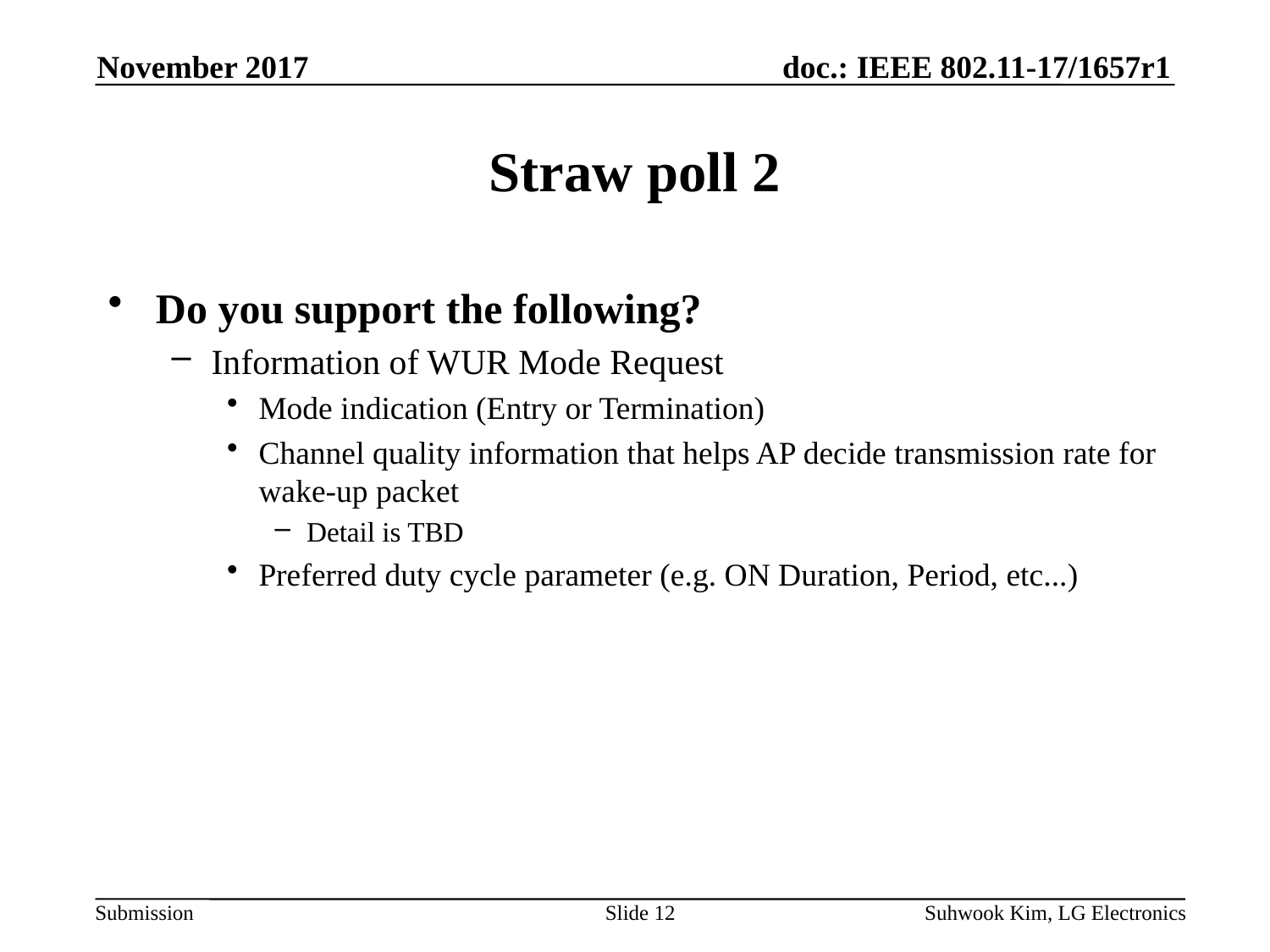

November 2017
# Straw poll 2
Do you support the following?
Information of WUR Mode Request
Mode indication (Entry or Termination)
Channel quality information that helps AP decide transmission rate for wake-up packet
Detail is TBD
Preferred duty cycle parameter (e.g. ON Duration, Period, etc...)
Slide 12
Suhwook Kim, LG Electronics